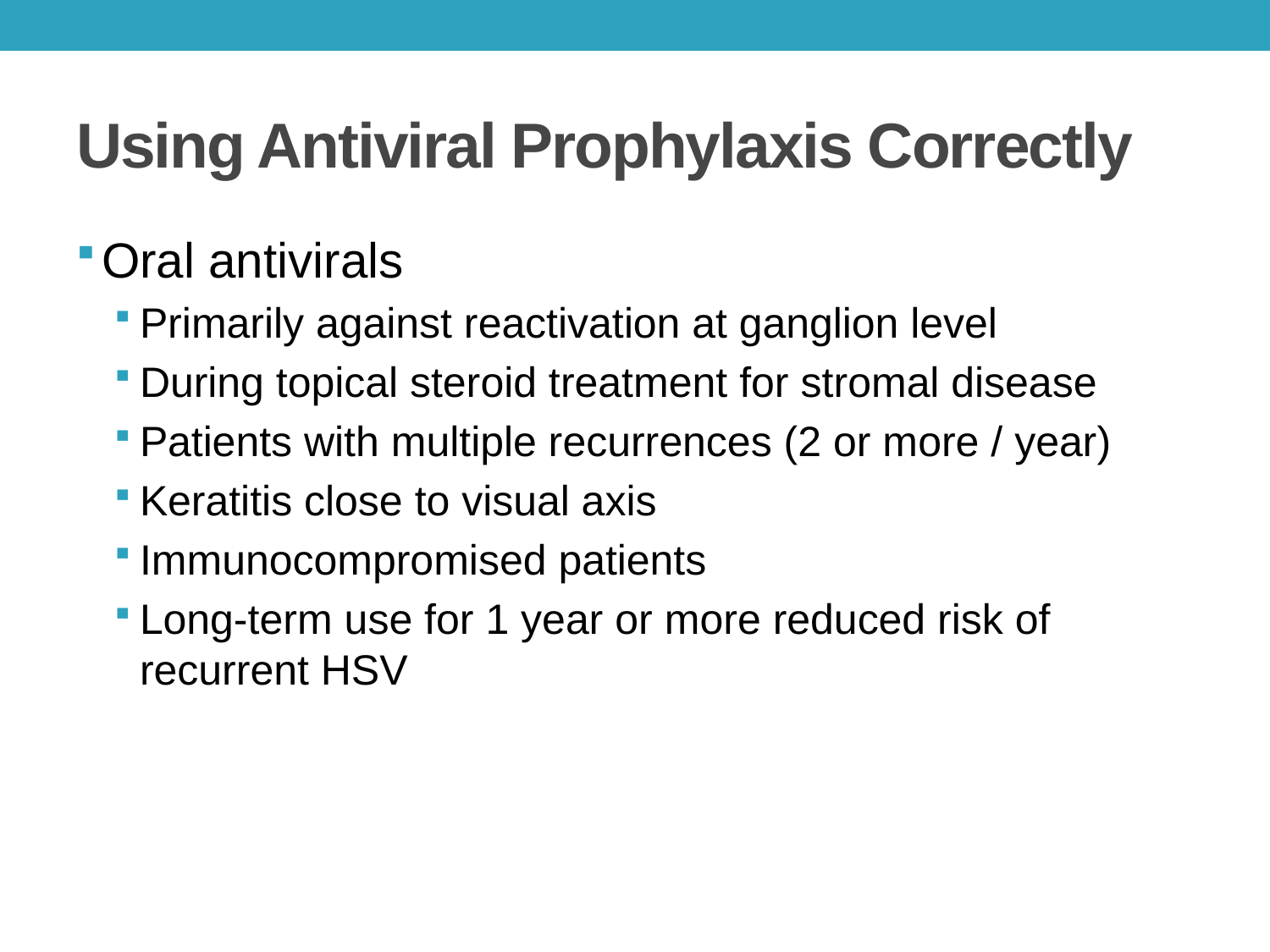

# Using Antiviral Prophylaxis Correctly
Oral antivirals
Primarily against reactivation at ganglion level
During topical steroid treatment for stromal disease
Patients with multiple recurrences (2 or more / year)
Keratitis close to visual axis
Immunocompromised patients
Long-term use for 1 year or more reduced risk of recurrent HSV